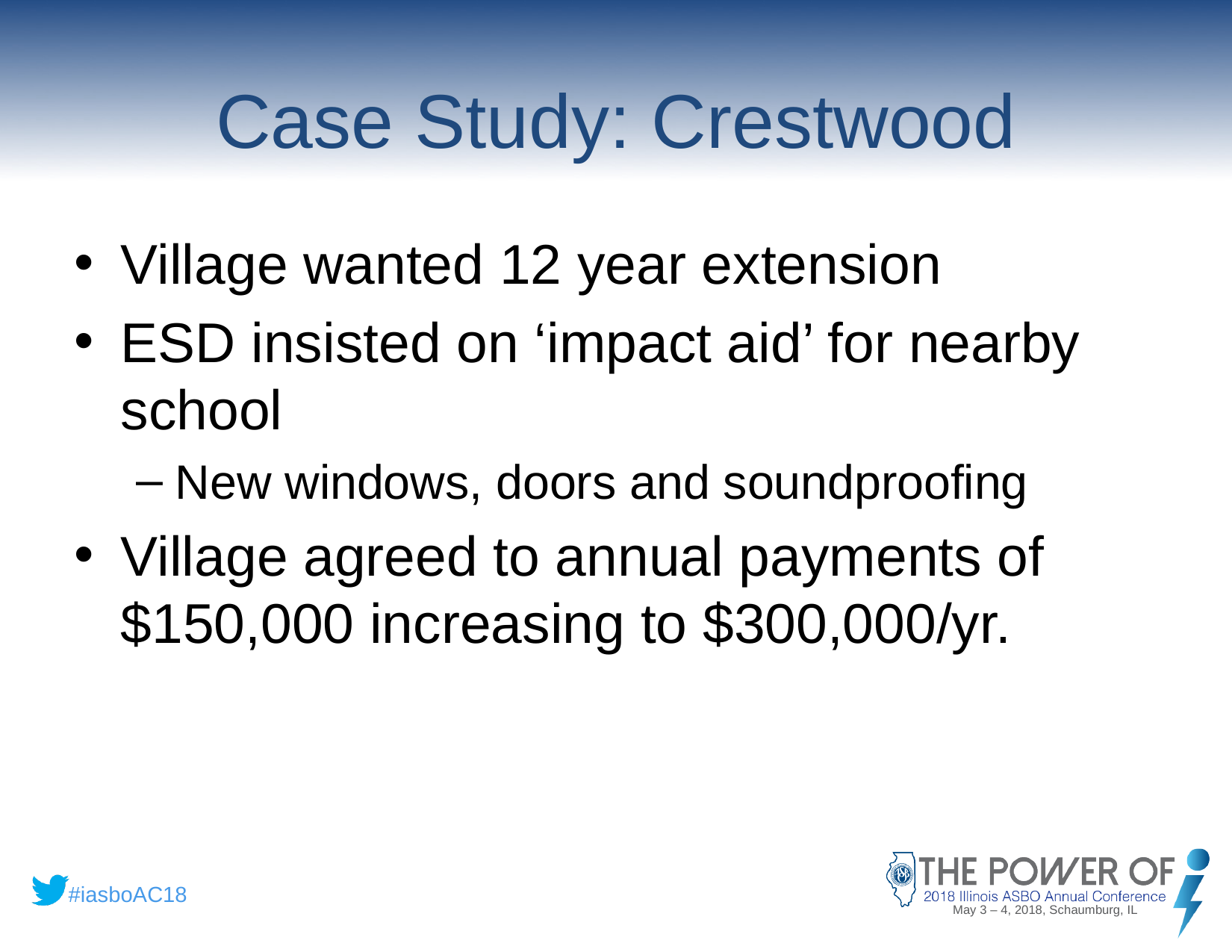

# Case Study: Crestwood
Village wanted 12 year extension
ESD insisted on ‘impact aid’ for nearby school
New windows, doors and soundproofing
Village agreed to annual payments of $150,000 increasing to $300,000/yr.